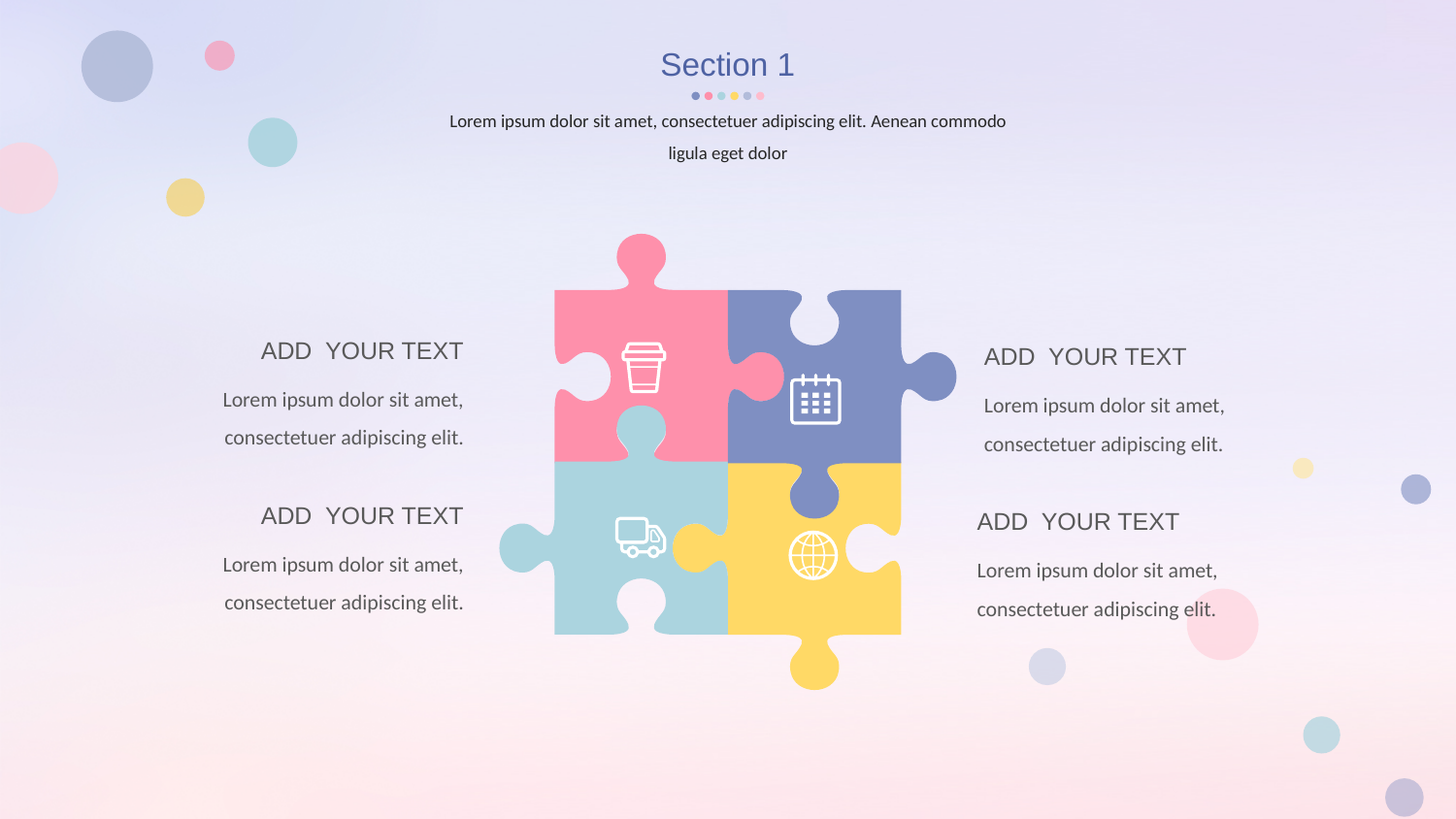

Section 1
Lorem ipsum dolor sit amet, consectetuer adipiscing elit. Aenean commodo ligula eget dolor

ADD  YOUR TEXT
ADD  YOUR TEXT

Lorem ipsum dolor sit amet, consectetuer adipiscing elit.
Lorem ipsum dolor sit amet, consectetuer adipiscing elit.

ADD  YOUR TEXT
ADD  YOUR TEXT

Lorem ipsum dolor sit amet, consectetuer adipiscing elit.
Lorem ipsum dolor sit amet, consectetuer adipiscing elit.